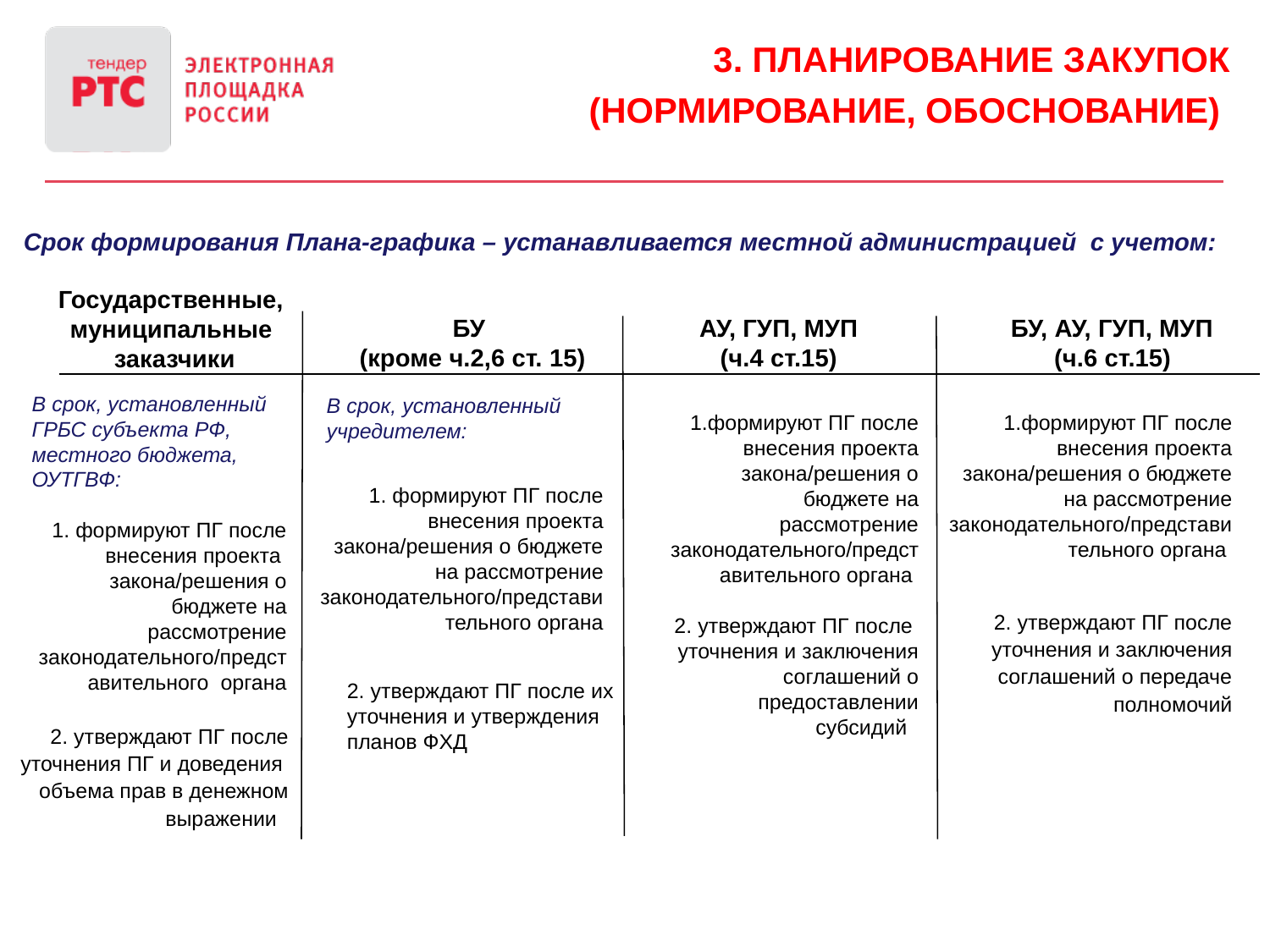

3. Планирование закупок
(нормирование, обоснование)

Срок формирования Плана-графика – устанавливается местной администрацией  с учетом:
Государственные,
муниципальные
заказчики
БУ
(кроме ч.2,6 ст. 15)
АУ, ГУП, МУП
(ч.4 ст.15)
БУ, АУ, ГУП, МУП
(ч.6 ст.15)
В срок, установленный ГРБС субъекта РФ, местного бюджета, ОУТГВФ:

 1. формируют ПГ после внесения проекта  закона/решения о бюджете на рассмотрение законодательного/представительного  органа

В срок, установленный учредителем:
1.формируют ПГ после внесения проекта закона/решения о бюджете на рассмотрение законодательного/представительного органа
1.формируют ПГ после внесения проекта закона/решения о бюджете на рассмотрение законодательного/представительного органа

2. утверждают ПГ после  уточнения и заключения соглашений о предоставлении субсидий

1. формируют ПГ после внесения проекта закона/решения о бюджете на рассмотрение законодательного/представительного органа
2. утверждают ПГ после уточнения и заключения соглашений о передаче полномочий
2. утверждают ПГ после их уточнения и утверждения планов ФХД
2. утверждают ПГ после уточнения ПГ и доведения  объема прав в денежном выражении